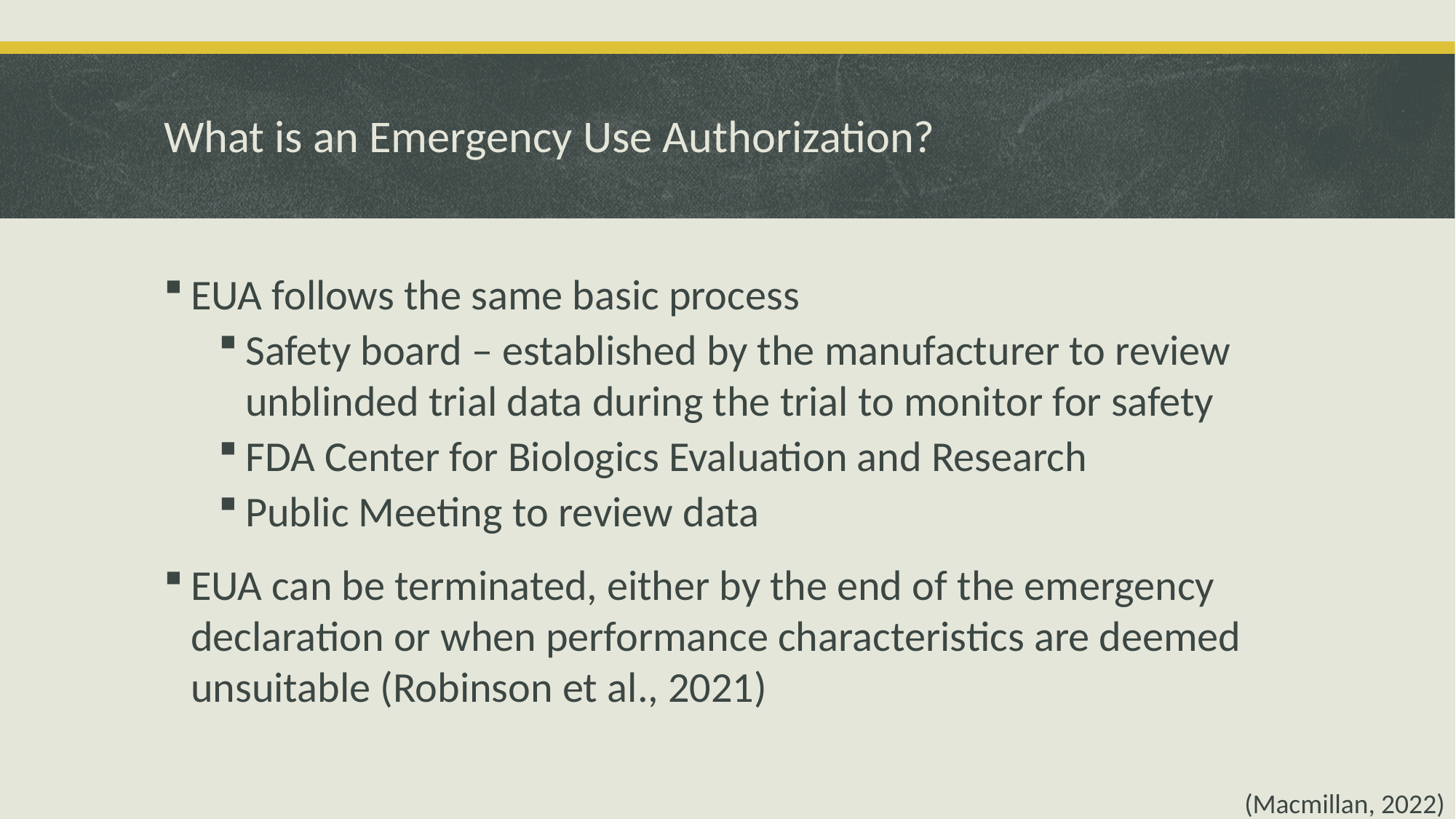

# What is an Emergency Use Authorization?
EUA follows the same basic process
Safety board – established by the manufacturer to review unblinded trial data during the trial to monitor for safety
FDA Center for Biologics Evaluation and Research
Public Meeting to review data
EUA can be terminated, either by the end of the emergency declaration or when performance characteristics are deemed unsuitable (Robinson et al., 2021)

(Macmillan, 2022)